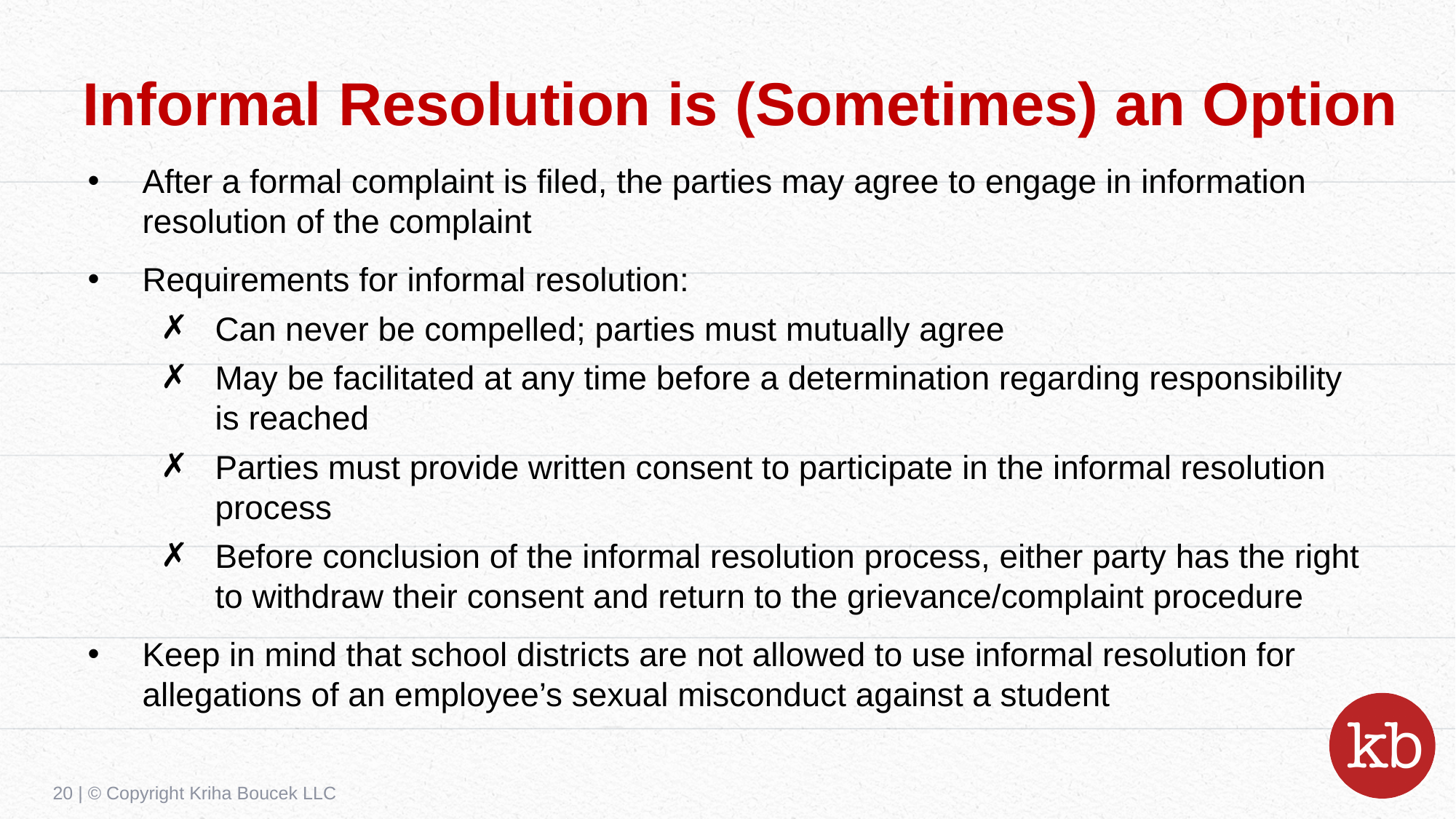

# Informal Resolution is (Sometimes) an Option
After a formal complaint is filed, the parties may agree to engage in information resolution of the complaint
Requirements for informal resolution:
Can never be compelled; parties must mutually agree
May be facilitated at any time before a determination regarding responsibility is reached
Parties must provide written consent to participate in the informal resolution process
Before conclusion of the informal resolution process, either party has the right to withdraw their consent and return to the grievance/complaint procedure
Keep in mind that school districts are not allowed to use informal resolution for allegations of an employee’s sexual misconduct against a student